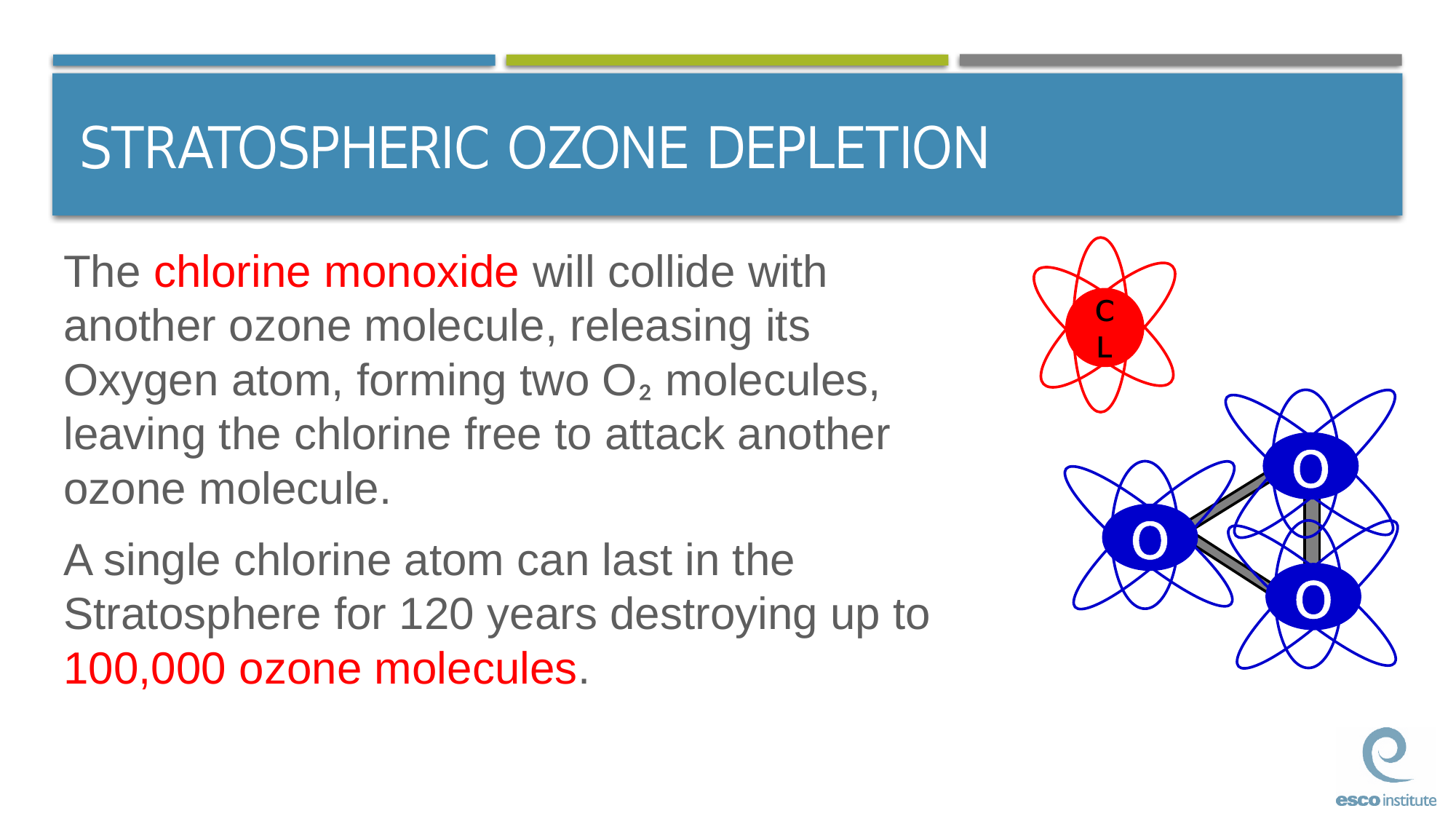

# STRATOSPHERIC OZONE DEPLETION
The chlorine monoxide will collide with another ozone molecule, releasing its Oxygen atom, forming two O₂ molecules, leaving the chlorine free to attack another ozone molecule.
A single chlorine atom can last in the Stratosphere for 120 years destroying up to 100,000 ozone molecules.

CL

O

O

O